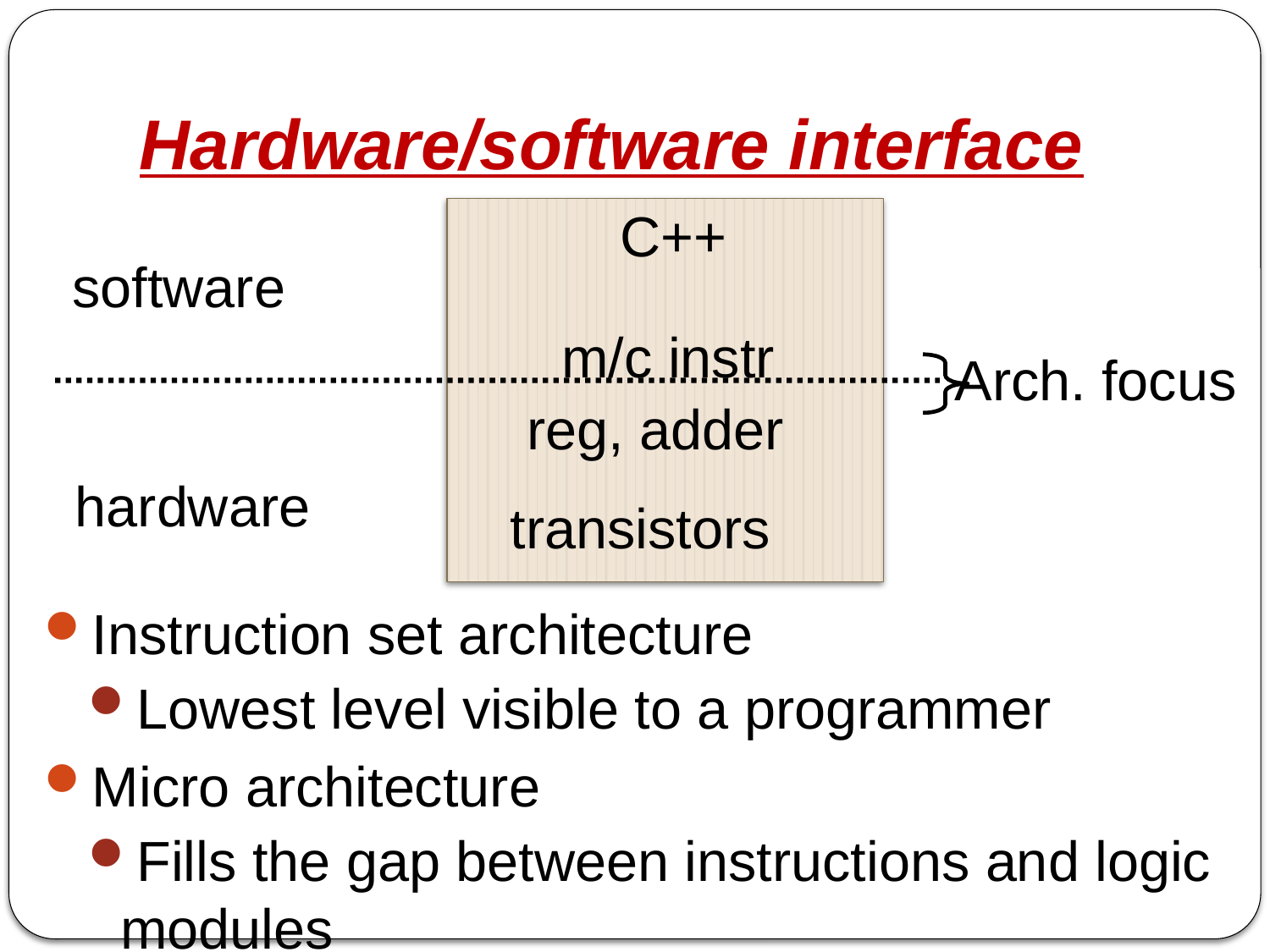

# Hardware/software interface
C++

software
m/c instr
Arch. focus

reg, adder
hardware
transistors
Instruction set architecture
Lowest level visible to a programmer
Micro architecture
Fills the gap between instructions and logic modules